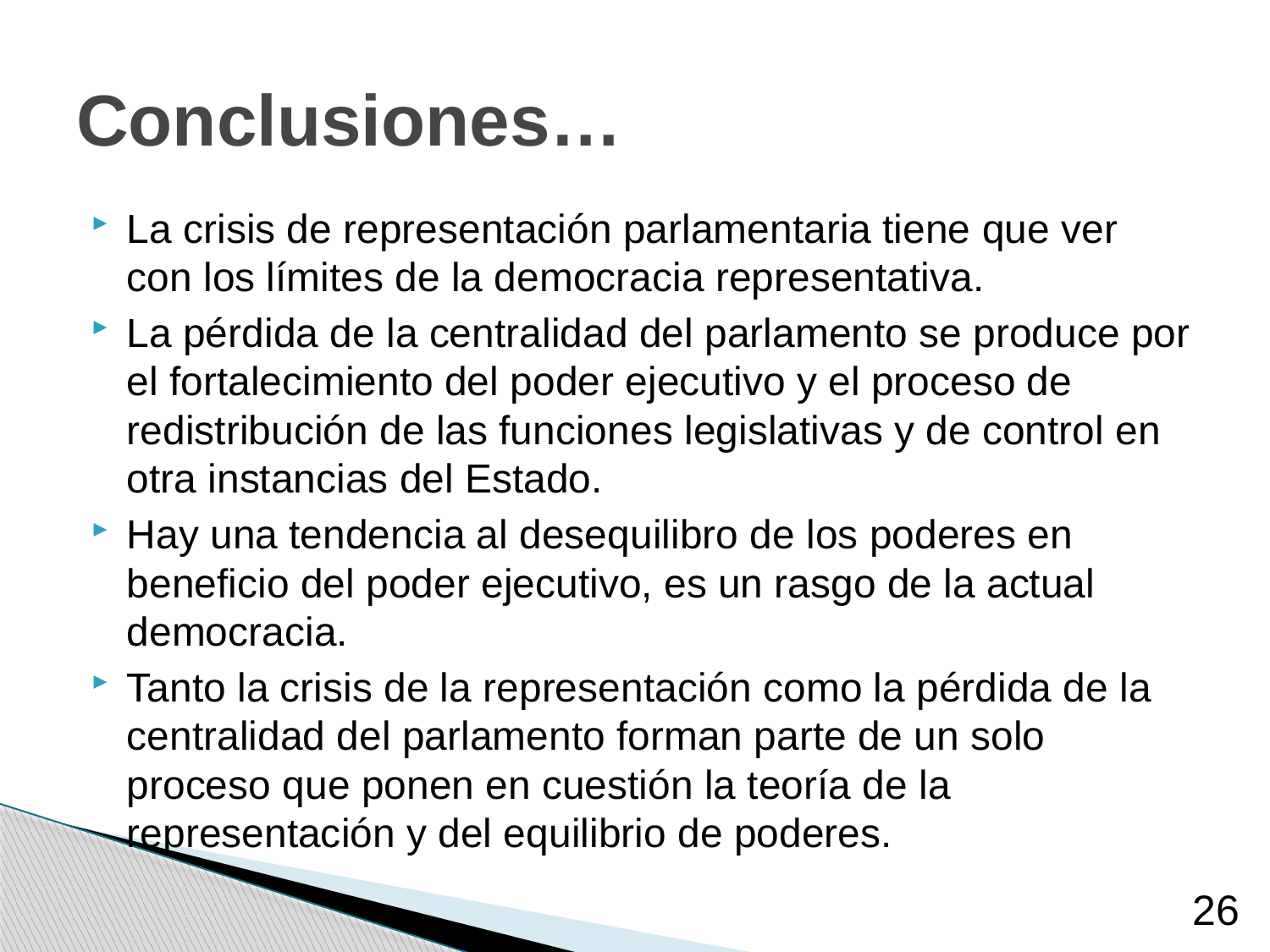

Conclusiones…
La crisis de representación parlamentaria tiene que ver con los límites de la democracia representativa.
La pérdida de la centralidad del parlamento se produce por el fortalecimiento del poder ejecutivo y el proceso de redistribución de las funciones legislativas y de control en otra instancias del Estado.
Hay una tendencia al desequilibro de los poderes en beneficio del poder ejecutivo, es un rasgo de la actual democracia.
Tanto la crisis de la representación como la pérdida de la centralidad del parlamento forman parte de un solo proceso que ponen en cuestión la teoría de la representación y del equilibrio de poderes.
26